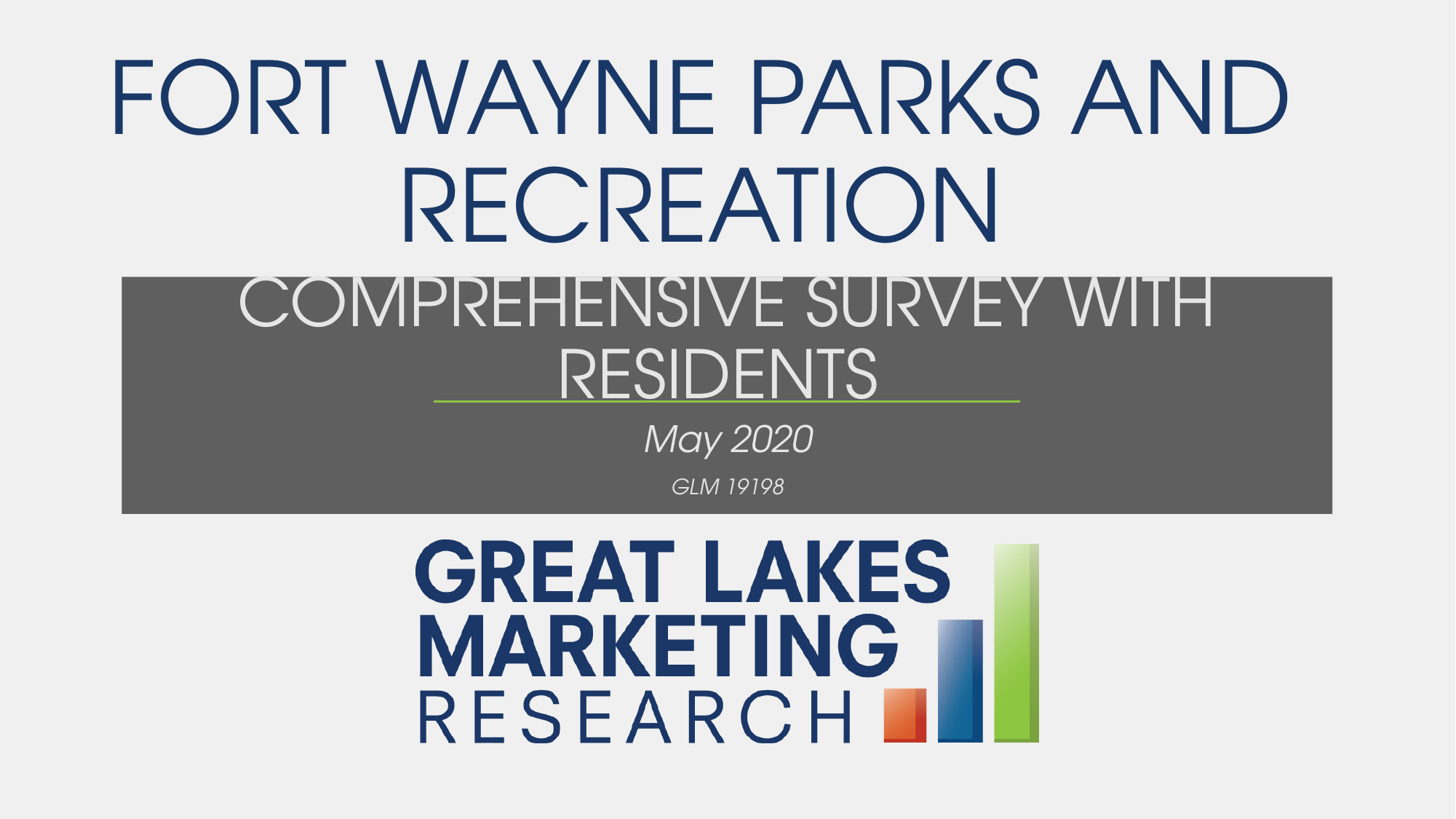

Fort Wayne Parks and Recreation
Comprehensive Survey with Residents
May 2020
GLM 19198